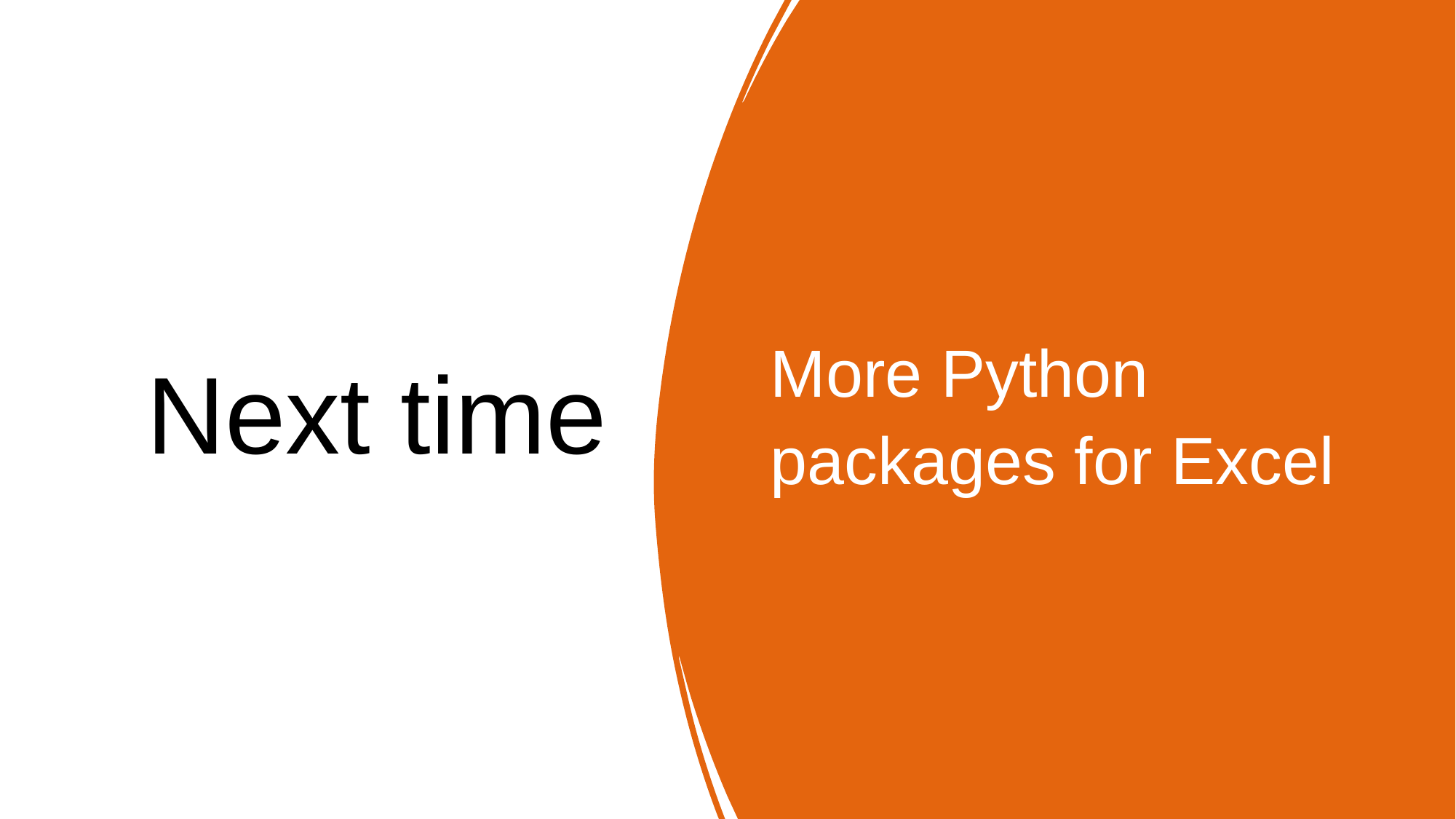

# Next time
More Python packages for Excel